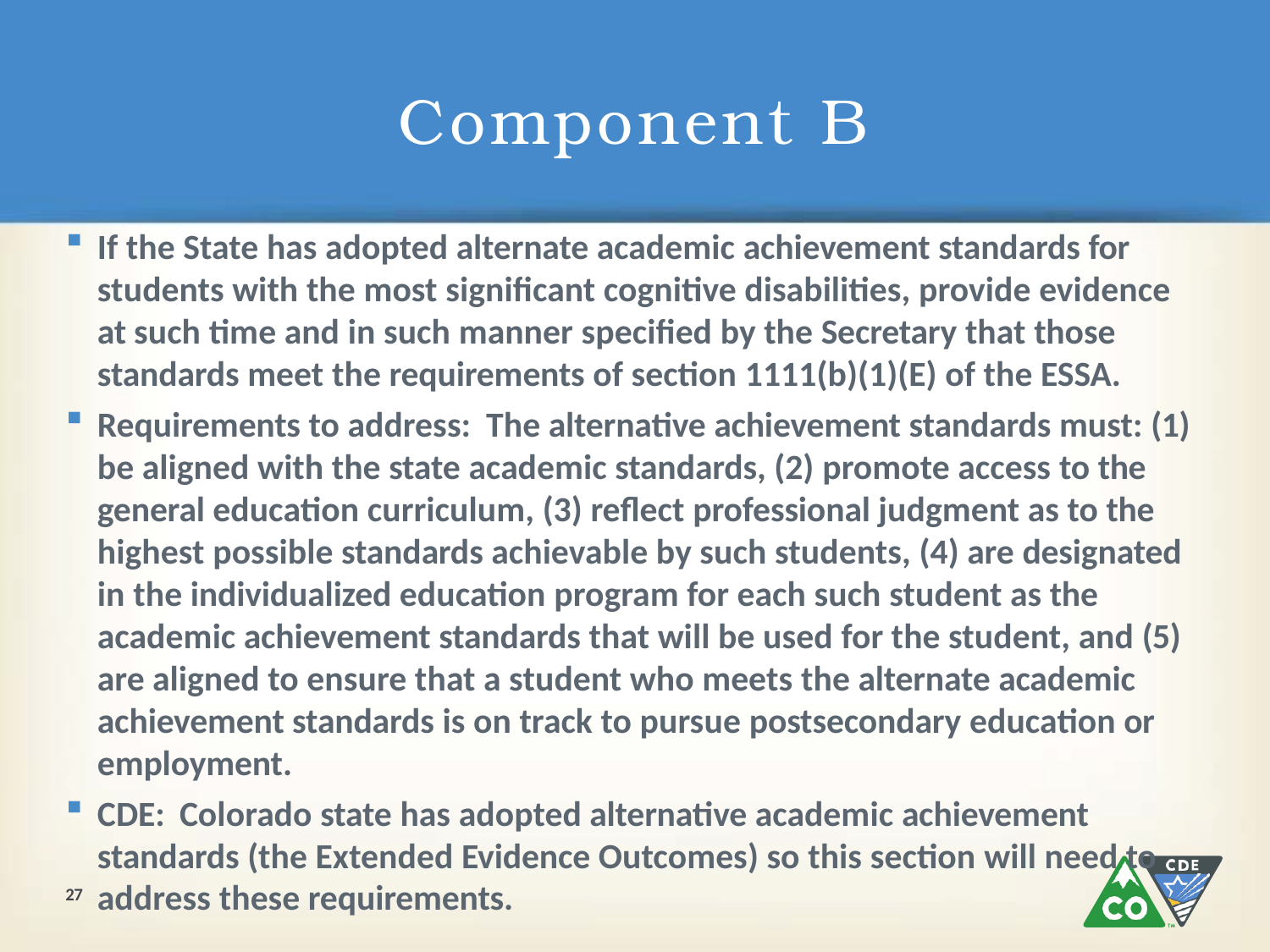

# Component B
If the State has adopted alternate academic achievement standards for students with the most significant cognitive disabilities, provide evidence at such time and in such manner specified by the Secretary that those standards meet the requirements of section 1111(b)(1)(E) of the ESSA.
Requirements to address: The alternative achievement standards must: (1) be aligned with the state academic standards, (2) promote access to the general education curriculum, (3) reflect professional judgment as to the highest possible standards achievable by such students, (4) are designated in the individualized education program for each such student as the academic achievement standards that will be used for the student, and (5) are aligned to ensure that a student who meets the alternate academic achievement standards is on track to pursue postsecondary education or employment.
CDE: Colorado state has adopted alternative academic achievement standards (the Extended Evidence Outcomes) so this section will need to
address these requirements.
27